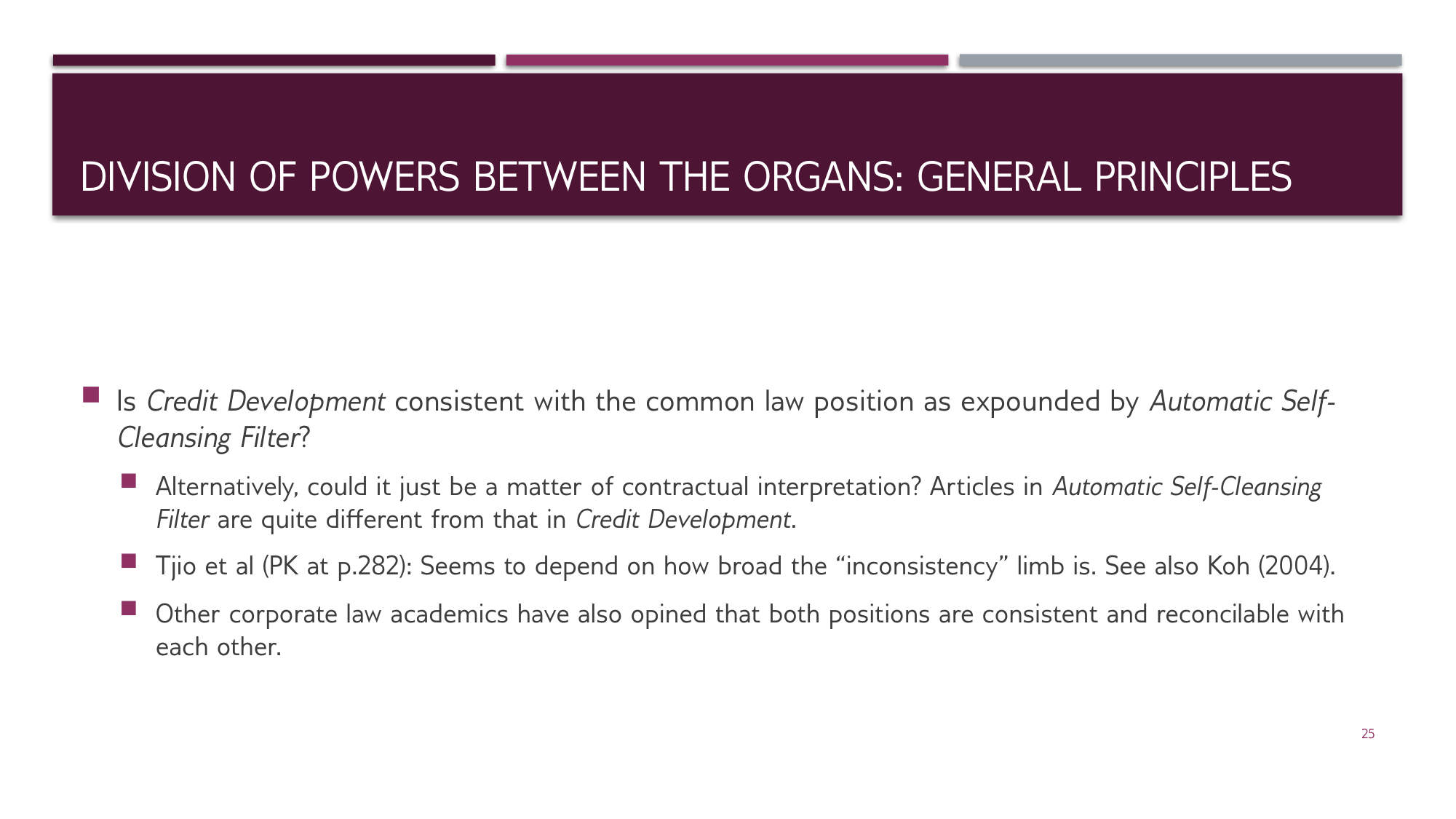

# Division of powers between the organs: general principles
Is Credit Development consistent with the common law position as expounded by Automatic Self-Cleansing Filter?
Alternatively, could it just be a matter of contractual interpretation? Articles in Automatic Self-Cleansing Filter are quite different from that in Credit Development.
Tjio et al (PK at p.282): Seems to depend on how broad the “inconsistency” limb is. See also Koh (2004).
Other corporate law academics have also opined that both positions are consistent and reconcilable with each other.
25